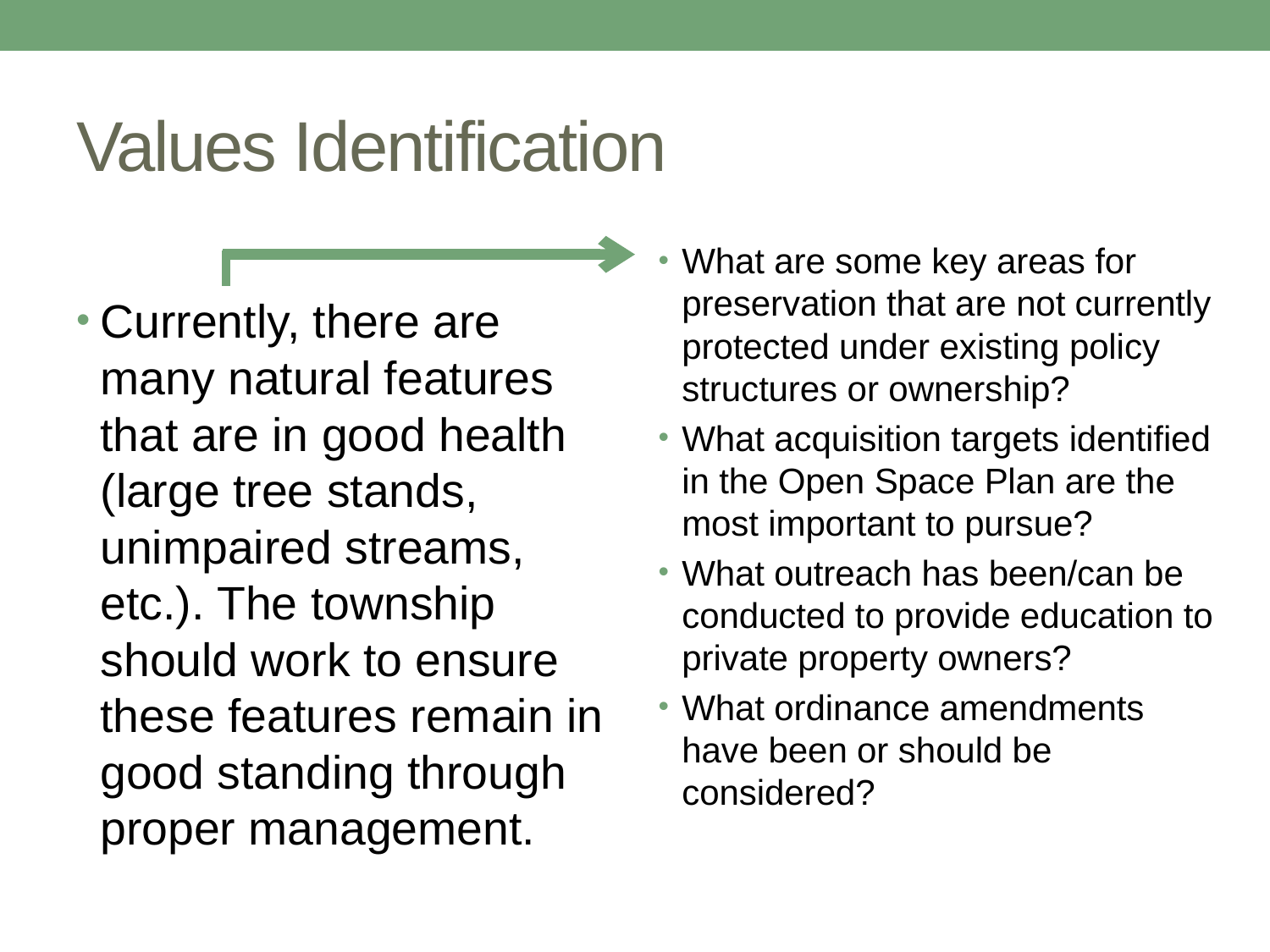

# Values Identification

Currently, there are many natural features that are in good health (large tree stands, unimpaired streams, etc.). The township should work to ensure these features remain in good standing through proper management.
What are some key areas for preservation that are not currently protected under existing policy structures or ownership?
What acquisition targets identified in the Open Space Plan are the most important to pursue?
What outreach has been/can be conducted to provide education to private property owners?
What ordinance amendments have been or should be considered?